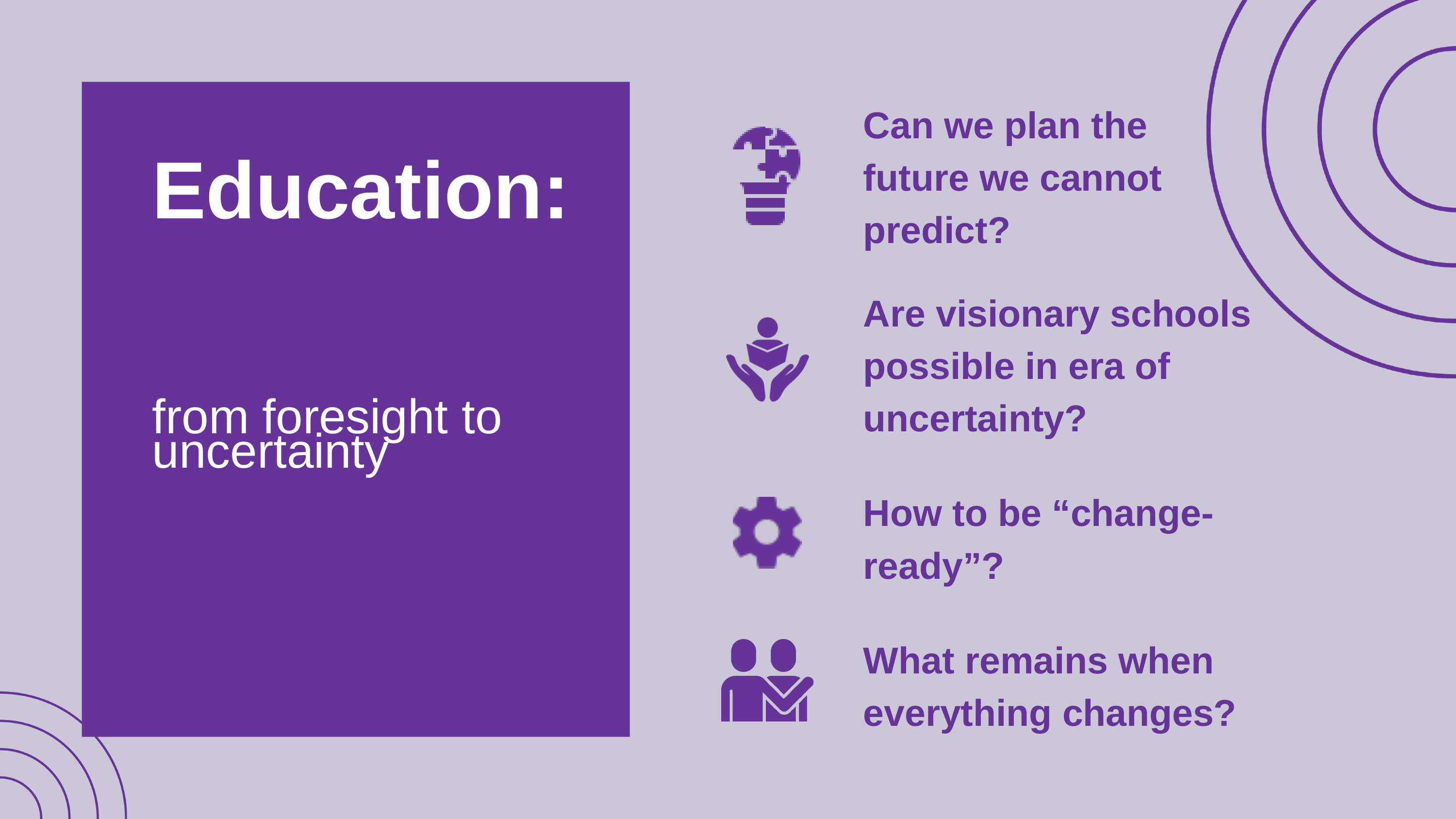

Can we plan the future we cannot predict?
Education:

Are visionary schools possible in era of uncertainty?

from foresight to uncertainty
How to be “change-ready”?

What remains when everything changes?